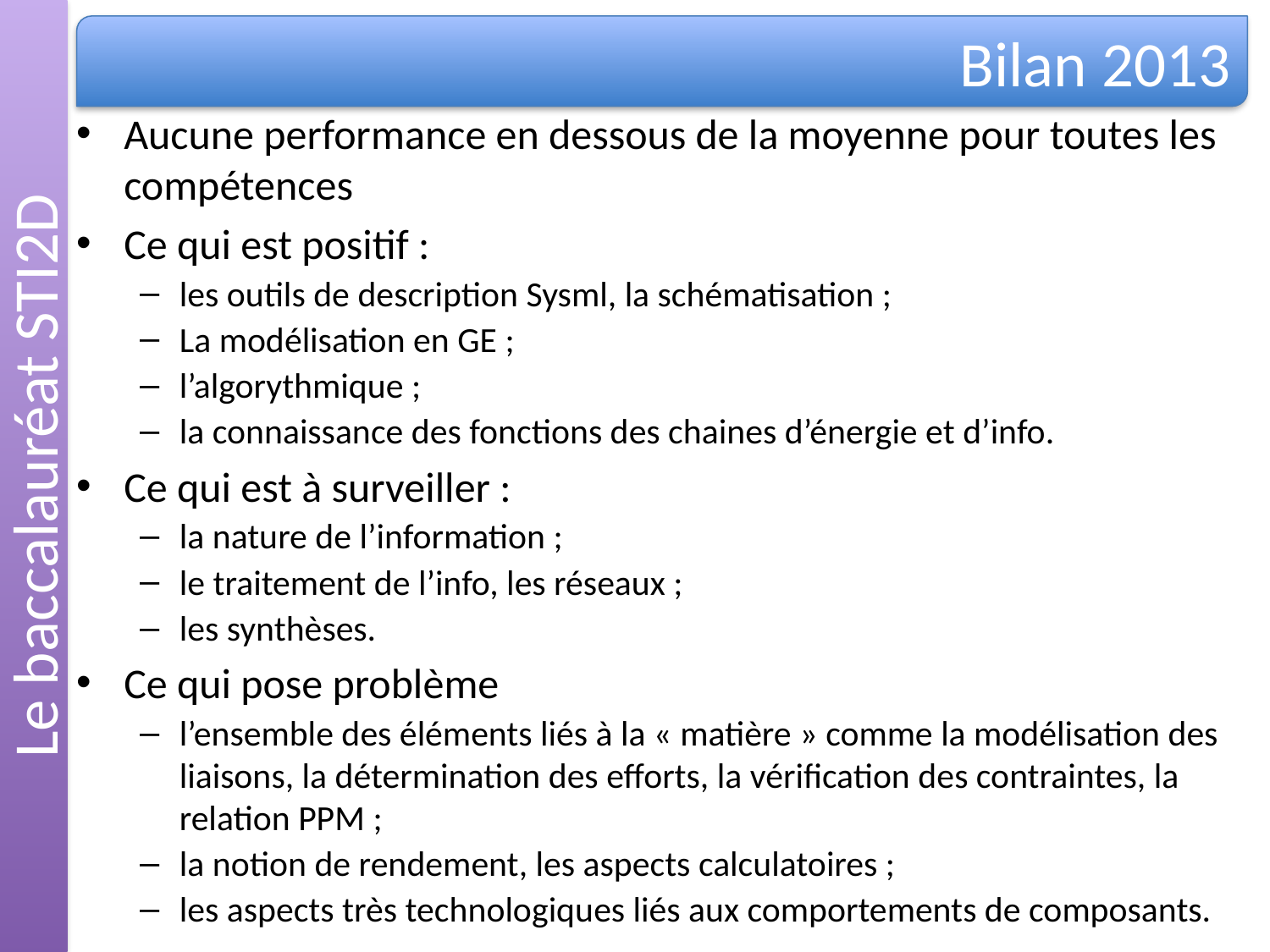

Le baccalauréat STI2D
Bilan 2013
Aucune performance en dessous de la moyenne pour toutes les compétences
Ce qui est positif :
les outils de description Sysml, la schématisation ;
La modélisation en GE ;
l’algorythmique ;
la connaissance des fonctions des chaines d’énergie et d’info.
Ce qui est à surveiller :
la nature de l’information ;
le traitement de l’info, les réseaux ;
les synthèses.
Ce qui pose problème
l’ensemble des éléments liés à la « matière » comme la modélisation des liaisons, la détermination des efforts, la vérification des contraintes, la relation PPM ;
la notion de rendement, les aspects calculatoires ;
les aspects très technologiques liés aux comportements de composants.